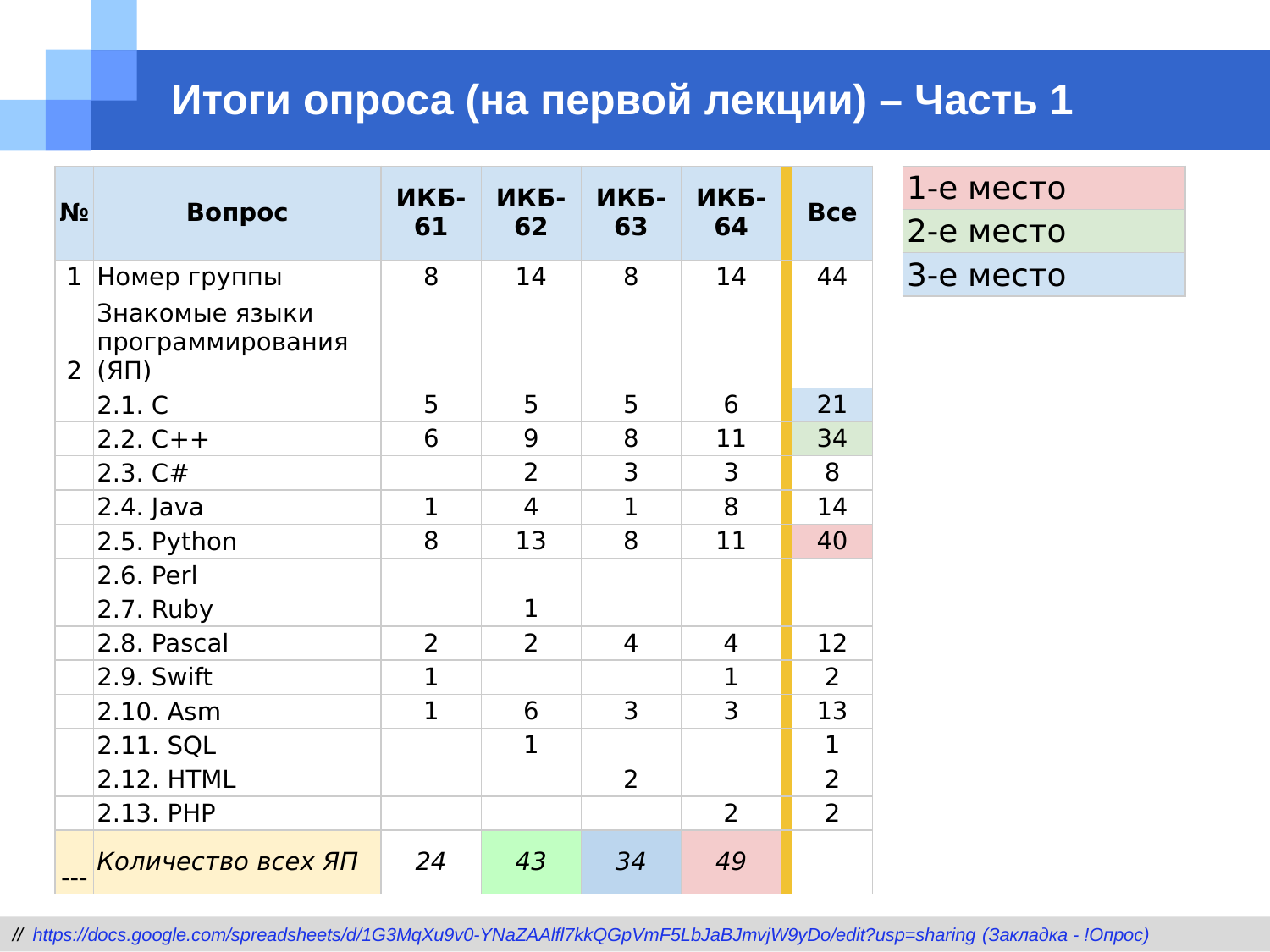

# Итоги опроса (на первой лекции) – Часть 1
| № | Вопрос | ИКБ-61 | ИКБ-62 | ИКБ-63 | ИКБ-64 |  | Все |
| --- | --- | --- | --- | --- | --- | --- | --- |
| 1 | Номер группы | 8 | 14 | 8 | 14 |  | 44 |
| 2 | Знакомые языки программирования (ЯП) |  |  |  |  |  |  |
|  | 2.1. С | 5 | 5 | 5 | 6 |  | 21 |
|  | 2.2. C++ | 6 | 9 | 8 | 11 |  | 34 |
|  | 2.3. C# |  | 2 | 3 | 3 |  | 8 |
|  | 2.4. Java | 1 | 4 | 1 | 8 |  | 14 |
|  | 2.5. Python | 8 | 13 | 8 | 11 |  | 40 |
|  | 2.6. Perl |  |  |  |  |  |  |
|  | 2.7. Ruby |  | 1 |  |  |  |  |
|  | 2.8. Pascal | 2 | 2 | 4 | 4 |  | 12 |
|  | 2.9. Swift | 1 |  |  | 1 |  | 2 |
|  | 2.10. Asm | 1 | 6 | 3 | 3 |  | 13 |
|  | 2.11. SQL |  | 1 |  |  |  | 1 |
|  | 2.12. HTML |  |  | 2 |  |  | 2 |
|  | 2.13. PHP |  |  |  | 2 |  | 2 |
| --- | Количество всех ЯП | 24 | 43 | 34 | 49 |  |  |
| 1-е место |
| --- |
| 2-е место |
| 3-е место |
//  https://docs.google.com/spreadsheets/d/1G3MqXu9v0-YNaZAAlfl7kkQGpVmF5LbJaBJmvjW9yDo/edit?usp=sharing (Закладка - !Опрос)